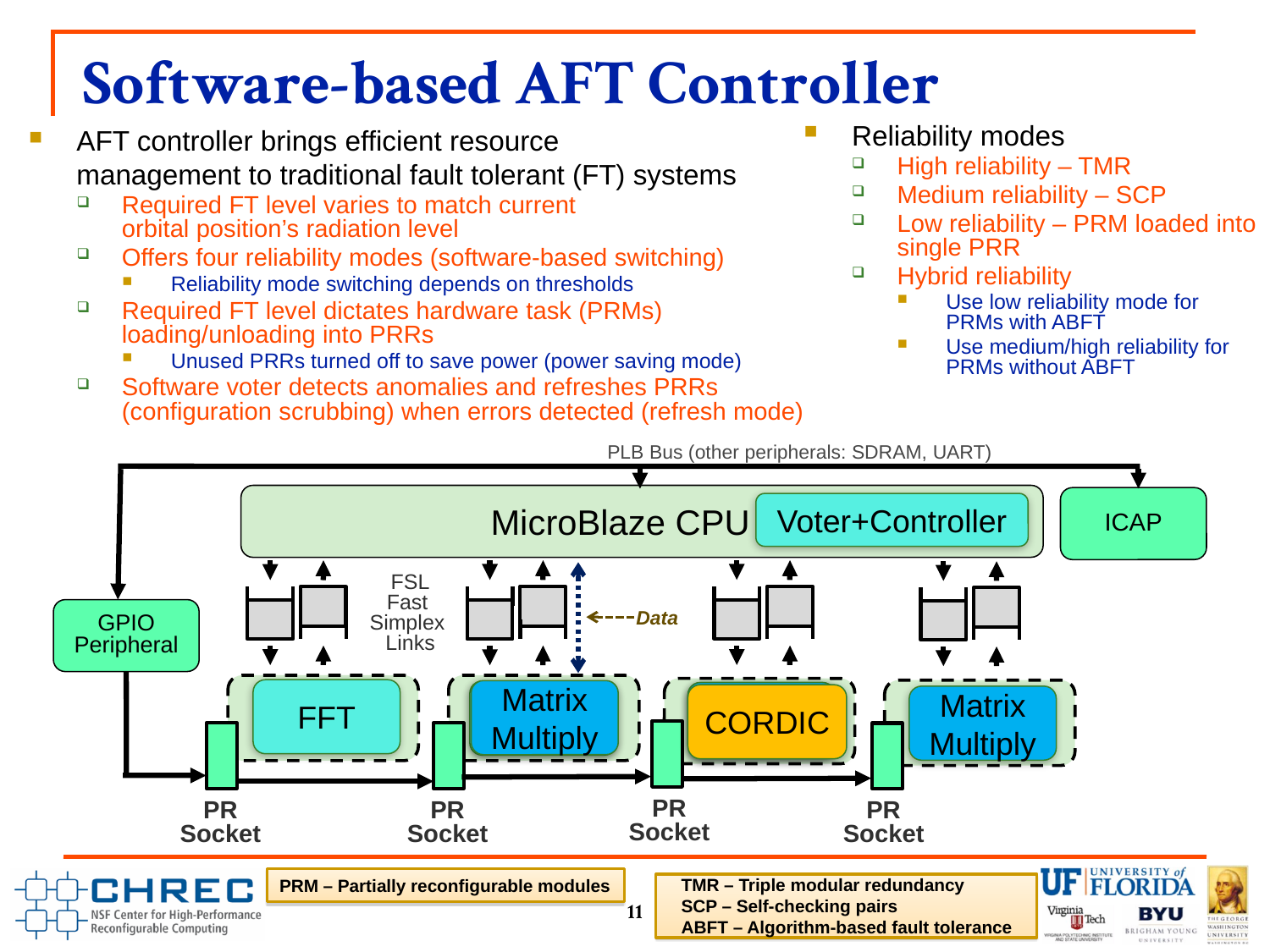

# Software-based AFT Controller
Reliability modes
High reliability – TMR
Medium reliability – SCP
Low reliability – PRM loaded into single PRR
Hybrid reliability
Use low reliability mode for PRMs with ABFT
Use medium/high reliability for PRMs without ABFT
AFT controller brings efficient resource
management to traditional fault tolerant (FT) systems
Required FT level varies to match current
orbital position’s radiation level
Offers four reliability modes (software-based switching)
Reliability mode switching depends on thresholds
Required FT level dictates hardware task (PRMs) loading/unloading into PRRs
Unused PRRs turned off to save power (power saving mode)
Software voter detects anomalies and refreshes PRRs (configuration scrubbing) when errors detected (refresh mode)

PLB Bus (other peripherals: SDRAM, UART)
                        MicroBlaze CPU
ICAP
Voter+Controller
FSL
Fast
Simplex
Links

Data
GPIO
Peripheral

PR
Region 1
PR
Region 2
PR
Region 3
FFT
PR
Region 4
Matrix Multiply
FFT
Matrix Multiply
FFT
CORDIC
Matrix Multiply

PR Socket
PR Socket
PR Socket
PR Socket
11
PRM – Partially reconfigurable modules
TMR – Triple modular redundancy
SCP – Self-checking pairs
ABFT – Algorithm-based fault tolerance